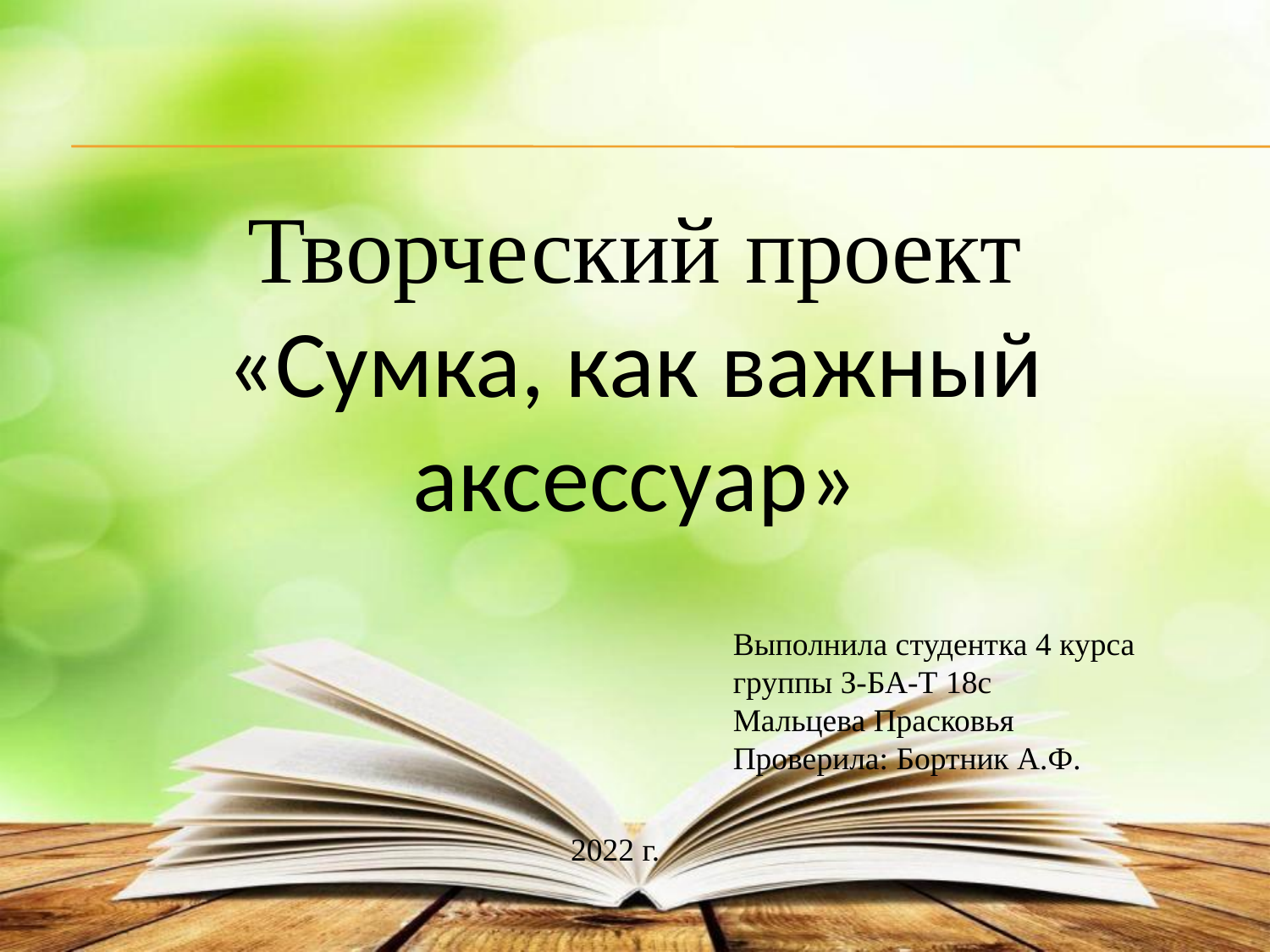

Творческий проект
«Сумка, как важный аксессуар»

                                                                            Выполнила студентка 4 курса
                                                                            группы З-БА-Т 18с
                                                                            Мальцева Прасковья
                                                                            Проверила: Бортник А.Ф.
       2022 г.